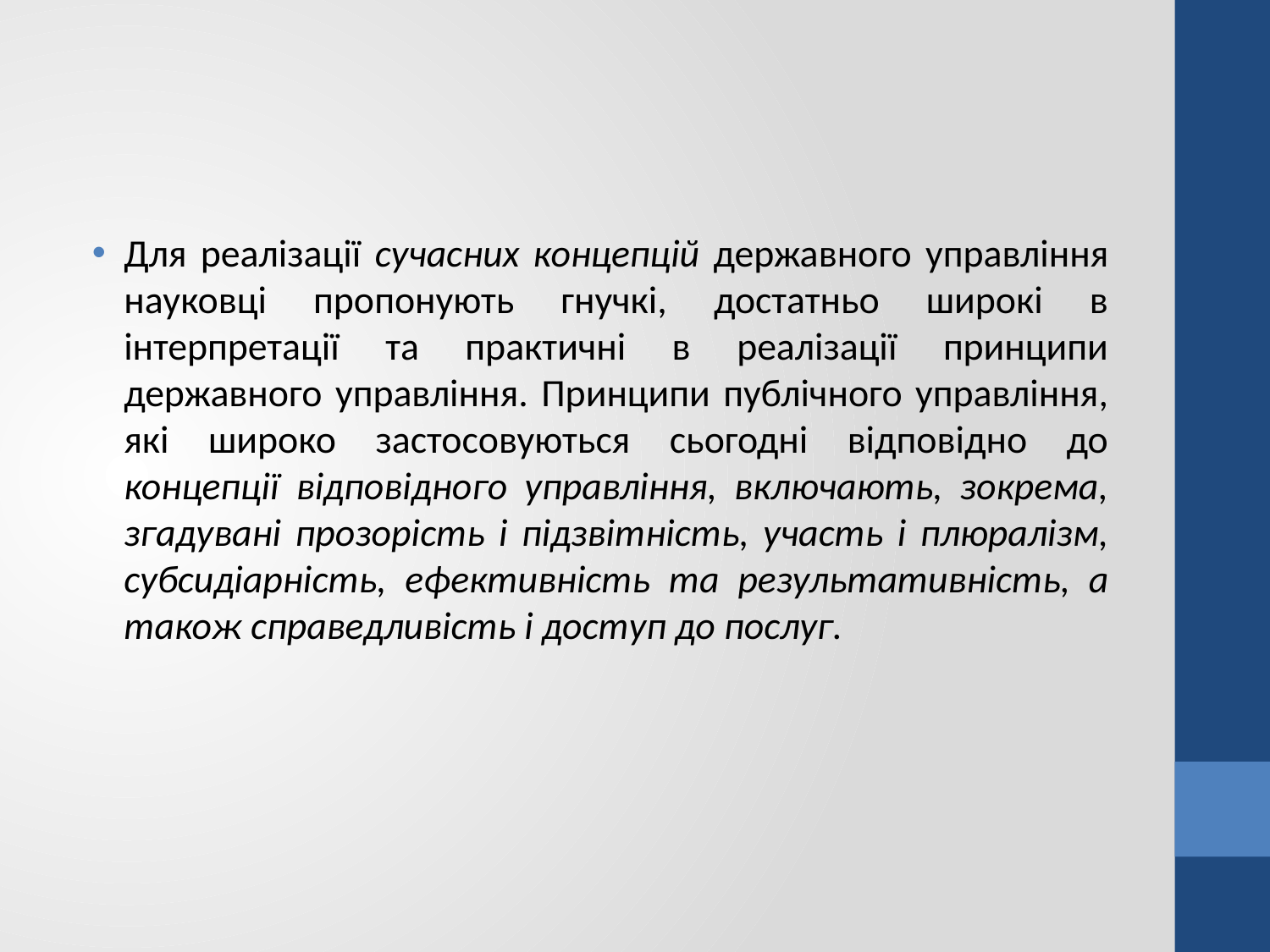

Для реалізації сучасних концепцій державного управління науковці пропонують гнучкі, достатньо широкі в інтерпретації та практичні в реалізації принципи державного управління. Принципи публічного управління, які широко застосовуються сьогодні відповідно до концепції відповідного управління, включають, зокрема, згадувані прозорість і підзвітність, участь і плюралізм, субсидіарність, ефективність та результативність, а також справедливість і доступ до послуг.